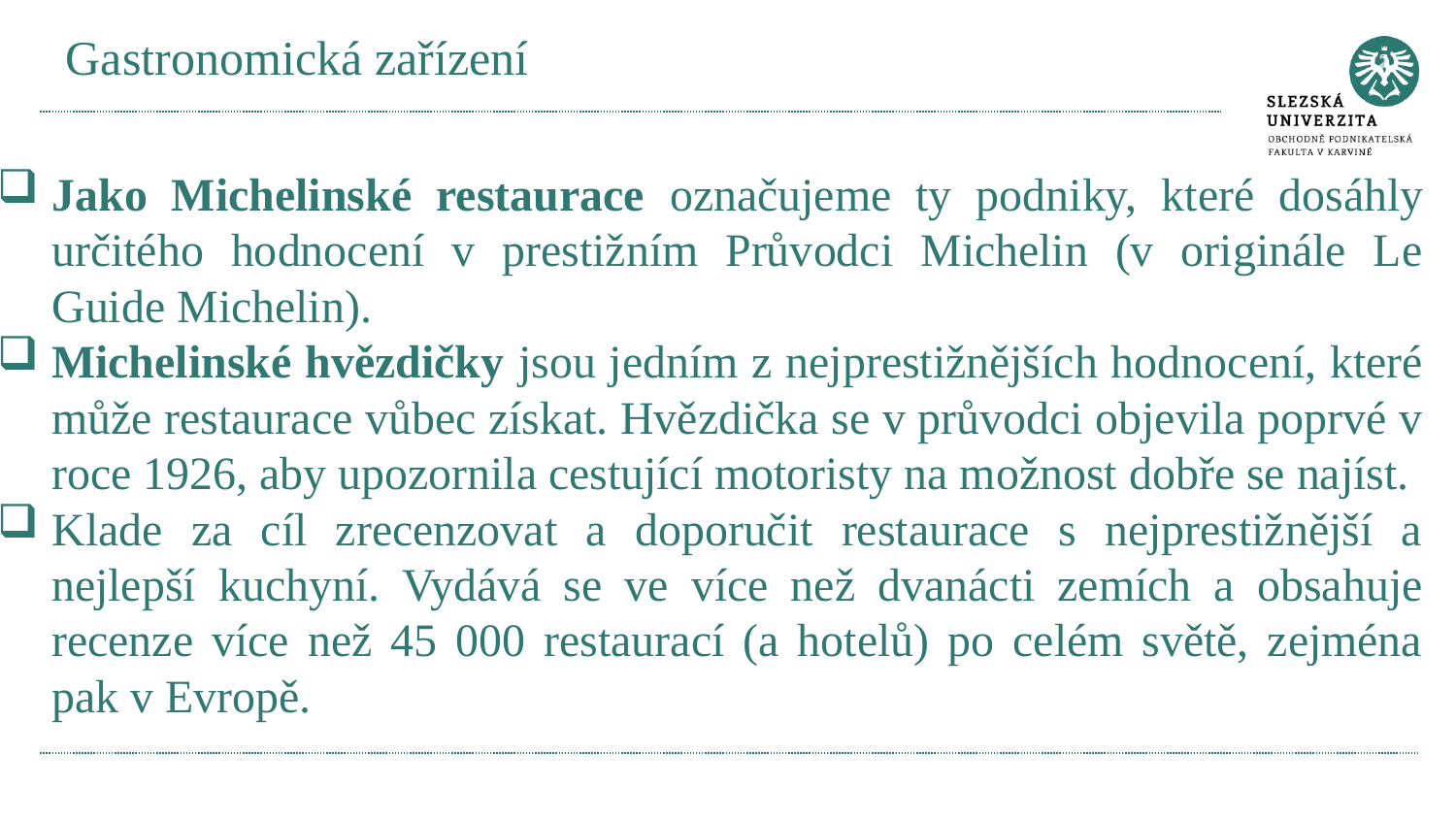

# Gastronomická zařízení
Jako Michelinské restaurace označujeme ty podniky, které dosáhly určitého hodnocení v prestižním Průvodci Michelin (v originále Le Guide Michelin).
Michelinské hvězdičky jsou jedním z nejprestižnějších hodnocení, které může restaurace vůbec získat. Hvězdička se v průvodci objevila poprvé v roce 1926, aby upozornila cestující motoristy na možnost dobře se najíst.
Klade za cíl zrecenzovat a doporučit restaurace s nejprestižnější a nejlepší kuchyní. Vydává se ve více než dvanácti zemích a obsahuje recenze více než 45 000 restaurací (a hotelů) po celém světě, zejména pak v Evropě.